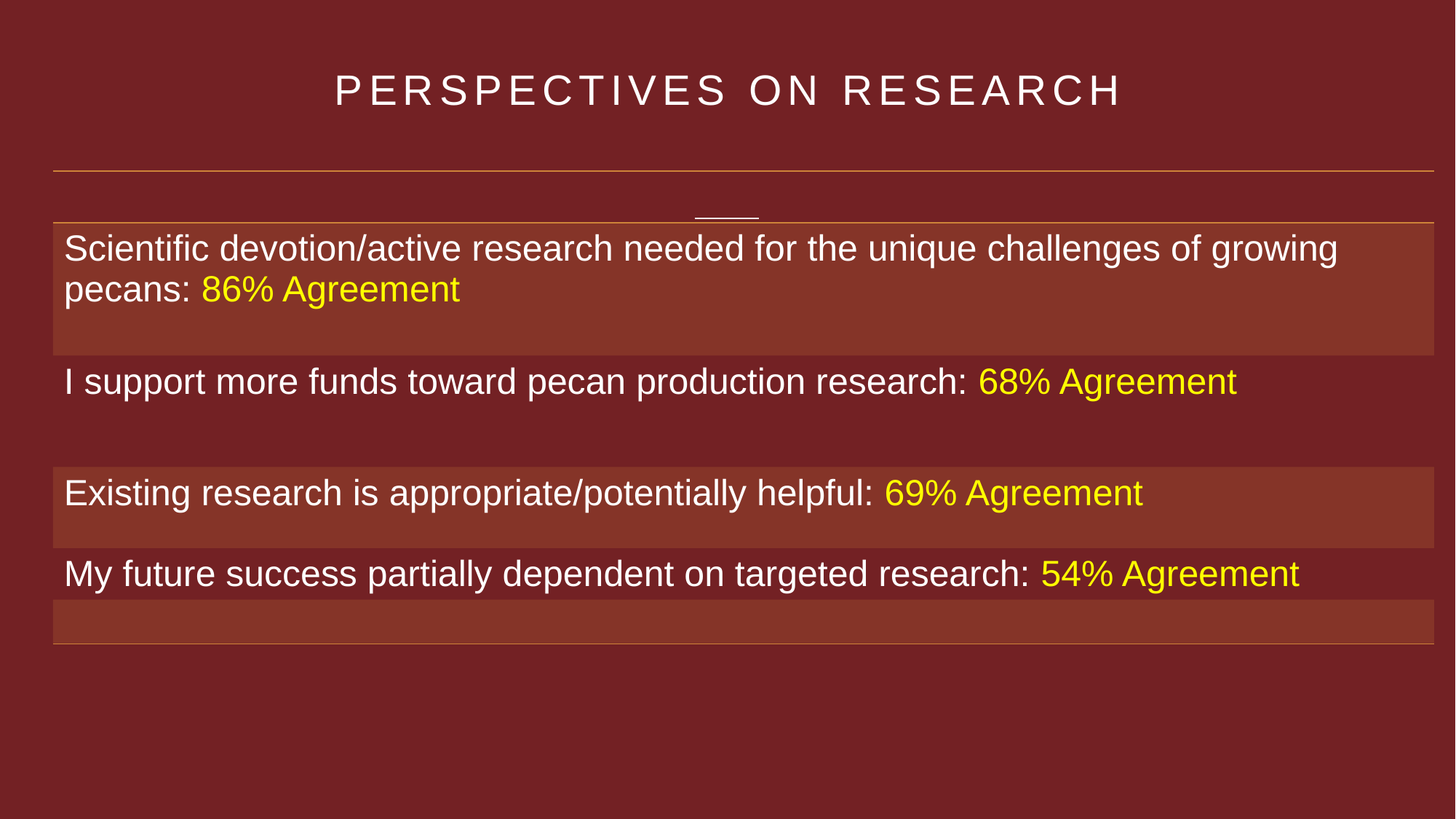

# Perspectives on Research
|  |
| --- |
| Scientific devotion/active research needed for the unique challenges of growing pecans: 86% Agreement |
| I support more funds toward pecan production research: 68% Agreement |
| Existing research is appropriate/potentially helpful: 69% Agreement |
| My future success partially dependent on targeted research: 54% Agreement |
|  |